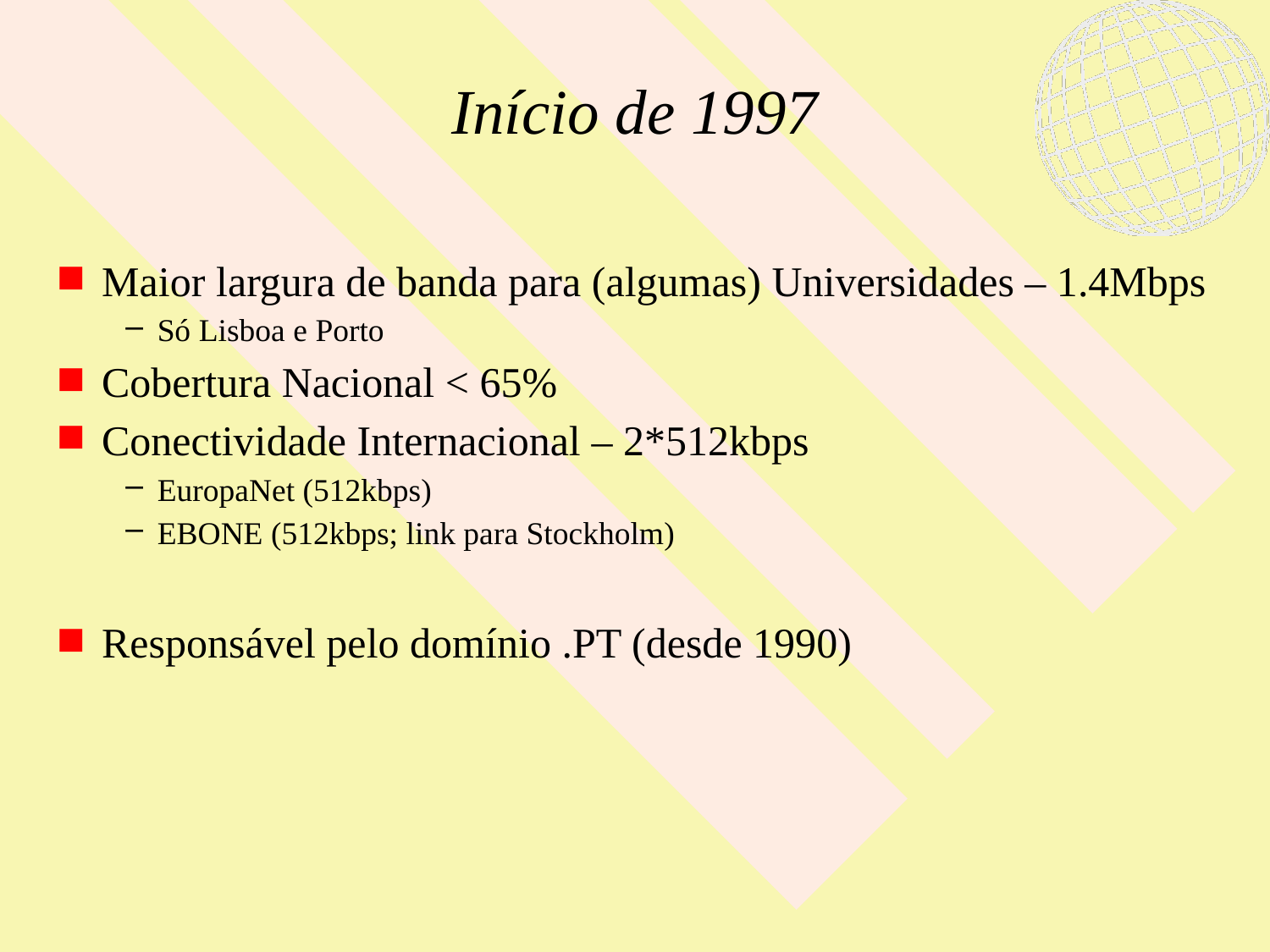

# Início de 1997
Maior largura de banda para (algumas) Universidades – 1.4Mbps
Só Lisboa e Porto
Cobertura Nacional < 65%
Conectividade Internacional – 2*512kbps
EuropaNet (512kbps)
EBONE (512kbps; link para Stockholm)

Responsável pelo domínio .PT (desde 1990)